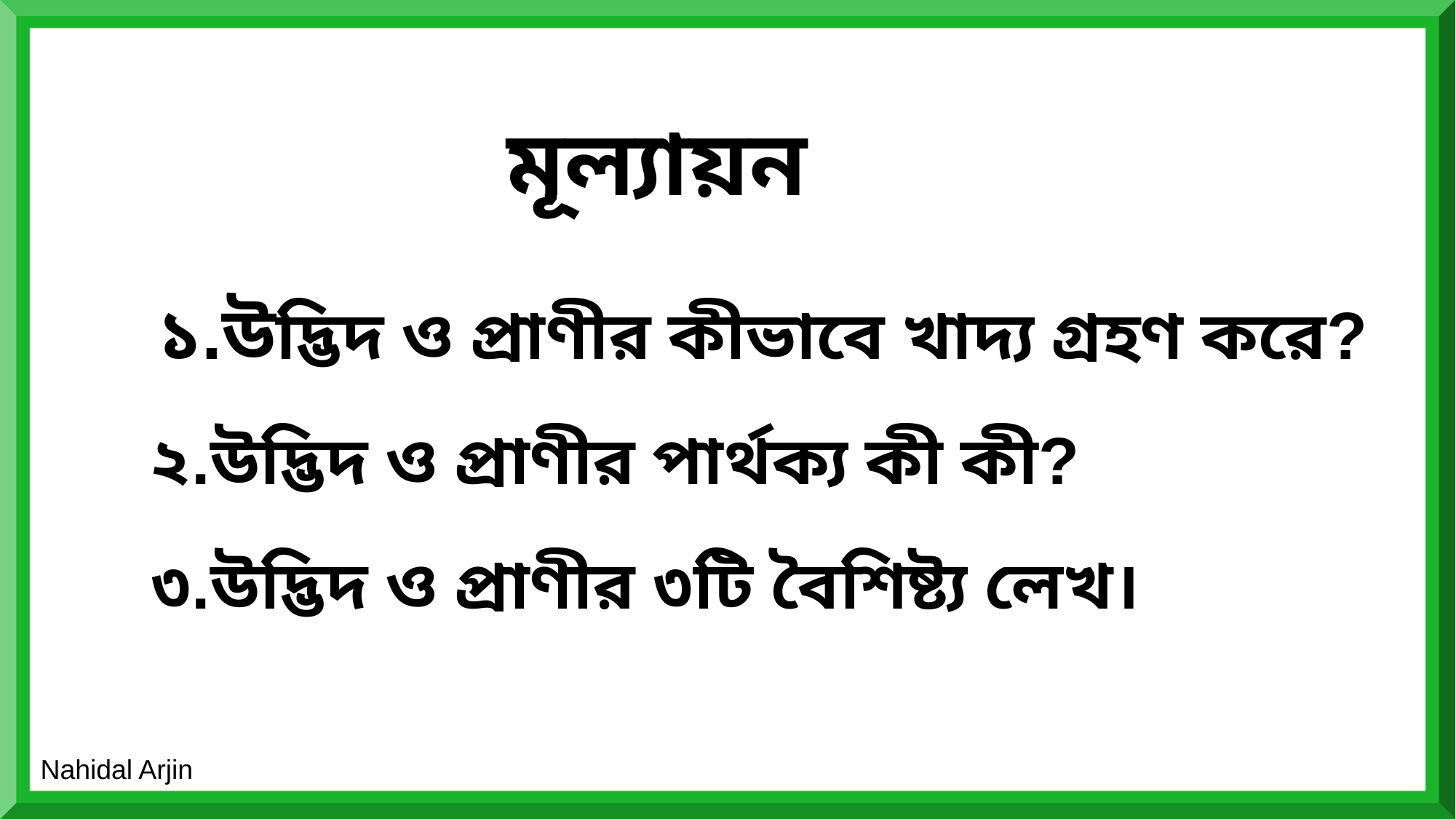

মূল্যায়ন
১.উদ্ভিদ ও প্রাণীর কীভাবে খাদ্য গ্রহণ করে?
২.উদ্ভিদ ও প্রাণীর পার্থক্য কী কী?
৩.উদ্ভিদ ও প্রাণীর ৩টি বৈশিষ্ট্য লেখ।